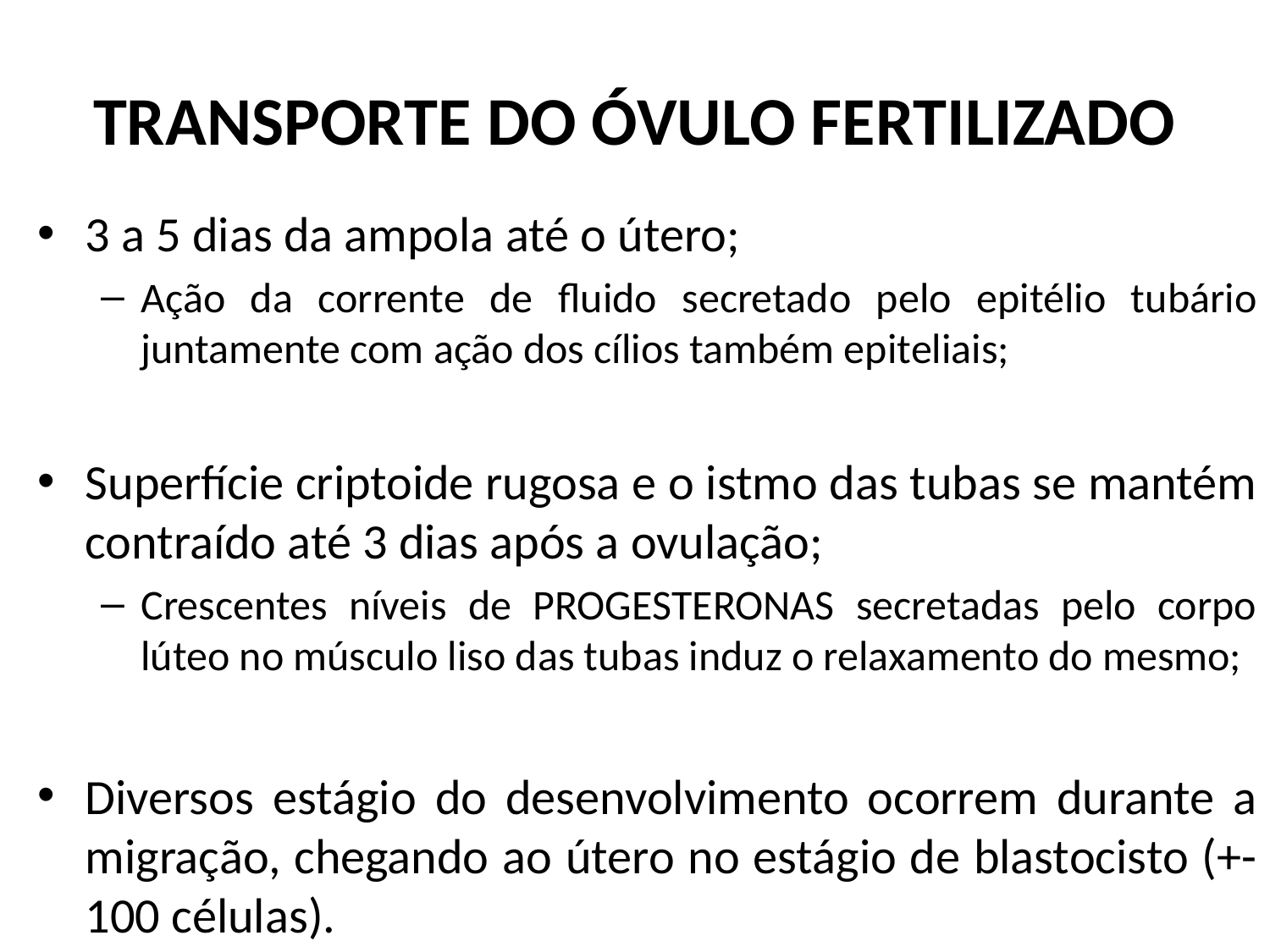

# TRANSPORTE DO ÓVULO FERTILIZADO
3 a 5 dias da ampola até o útero;
Ação da corrente de fluido secretado pelo epitélio tubário juntamente com ação dos cílios também epiteliais;

Superfície criptoide rugosa e o istmo das tubas se mantém contraído até 3 dias após a ovulação;
Crescentes níveis de PROGESTERONAS secretadas pelo corpo lúteo no músculo liso das tubas induz o relaxamento do mesmo;

Diversos estágio do desenvolvimento ocorrem durante a migração, chegando ao útero no estágio de blastocisto (+-100 células).